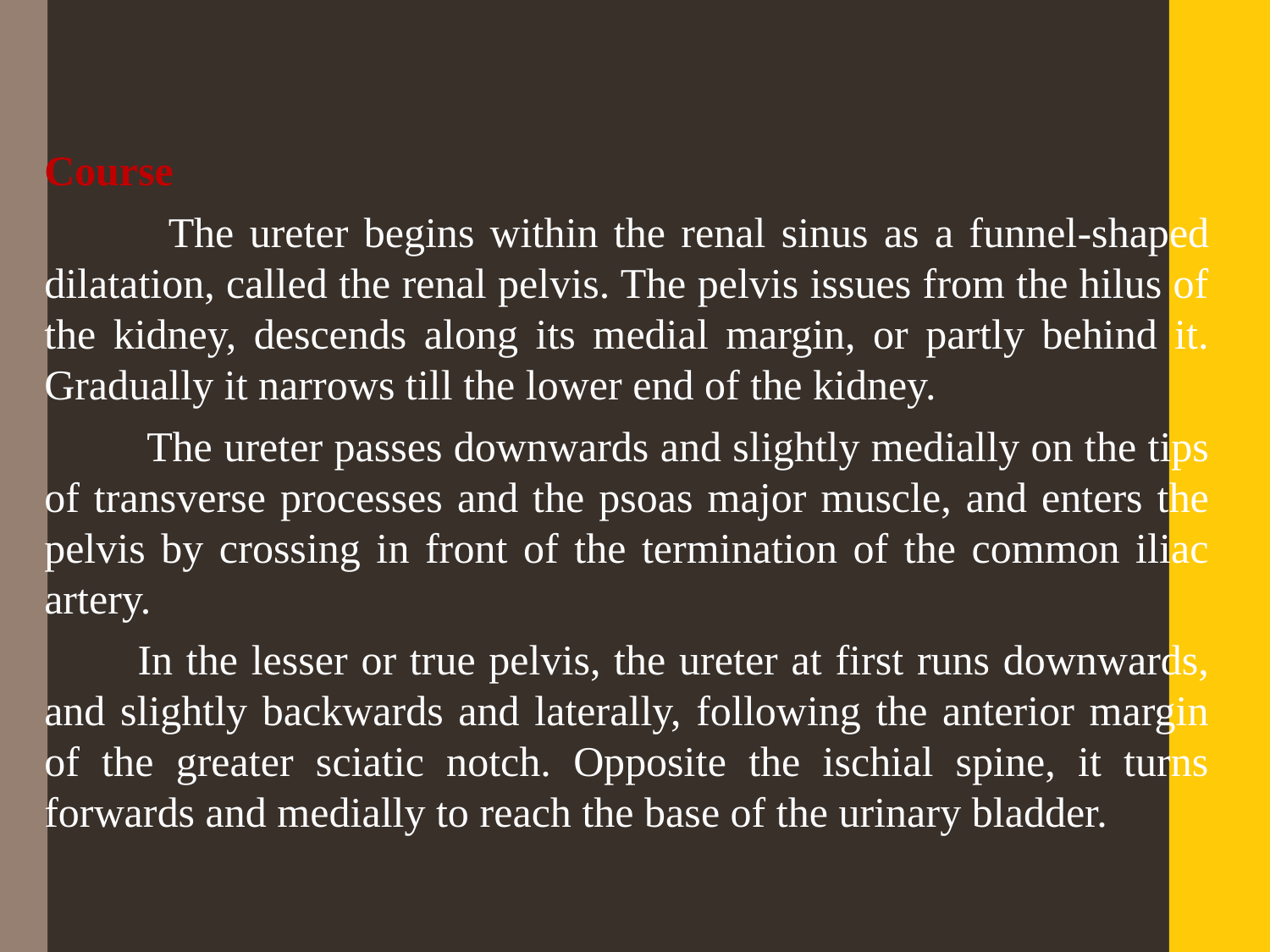

Course
        The ureter begins within the renal sinus as a funnel-shaped dilatation, called the renal pelvis. The pelvis issues from the hilus of the kidney, descends along its medial margin, or partly behind it. Gradually it narrows till the lower end of the kidney.
         The ureter passes downwards and slightly medially on the tips of transverse processes and the psoas major muscle, and enters the pelvis by crossing in front of the termination of the common iliac artery.
       In the lesser or true pelvis, the ureter at first runs downwards, and slightly backwards and laterally, following the anterior margin of the greater sciatic notch. Opposite the ischial spine, it turns forwards and medially to reach the base of the urinary bladder.